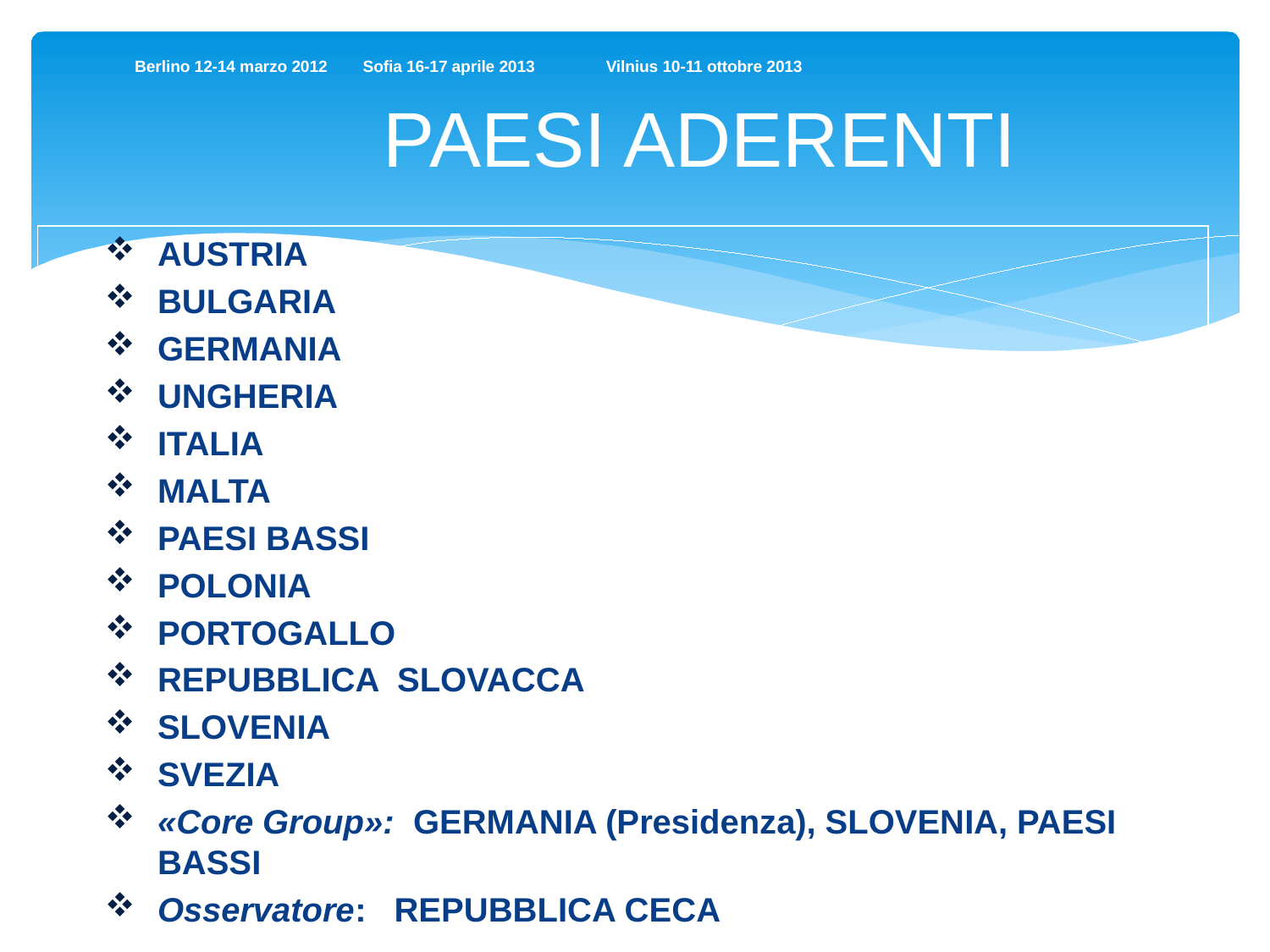

# Berlino 12-14 marzo 2012        Sofia 16-17 aprile 2013                Vilnius 10-11 ottobre 2013
	PAESI ADERENTI
AUSTRIA
BULGARIA
GERMANIA
UNGHERIA
ITALIA
MALTA
PAESI BASSI
POLONIA
PORTOGALLO
REPUBBLICA  SLOVACCA
SLOVENIA
SVEZIA
«Core Group»:  GERMANIA (Presidenza), SLOVENIA, PAESI BASSI
Osservatore:   REPUBBLICA CECA